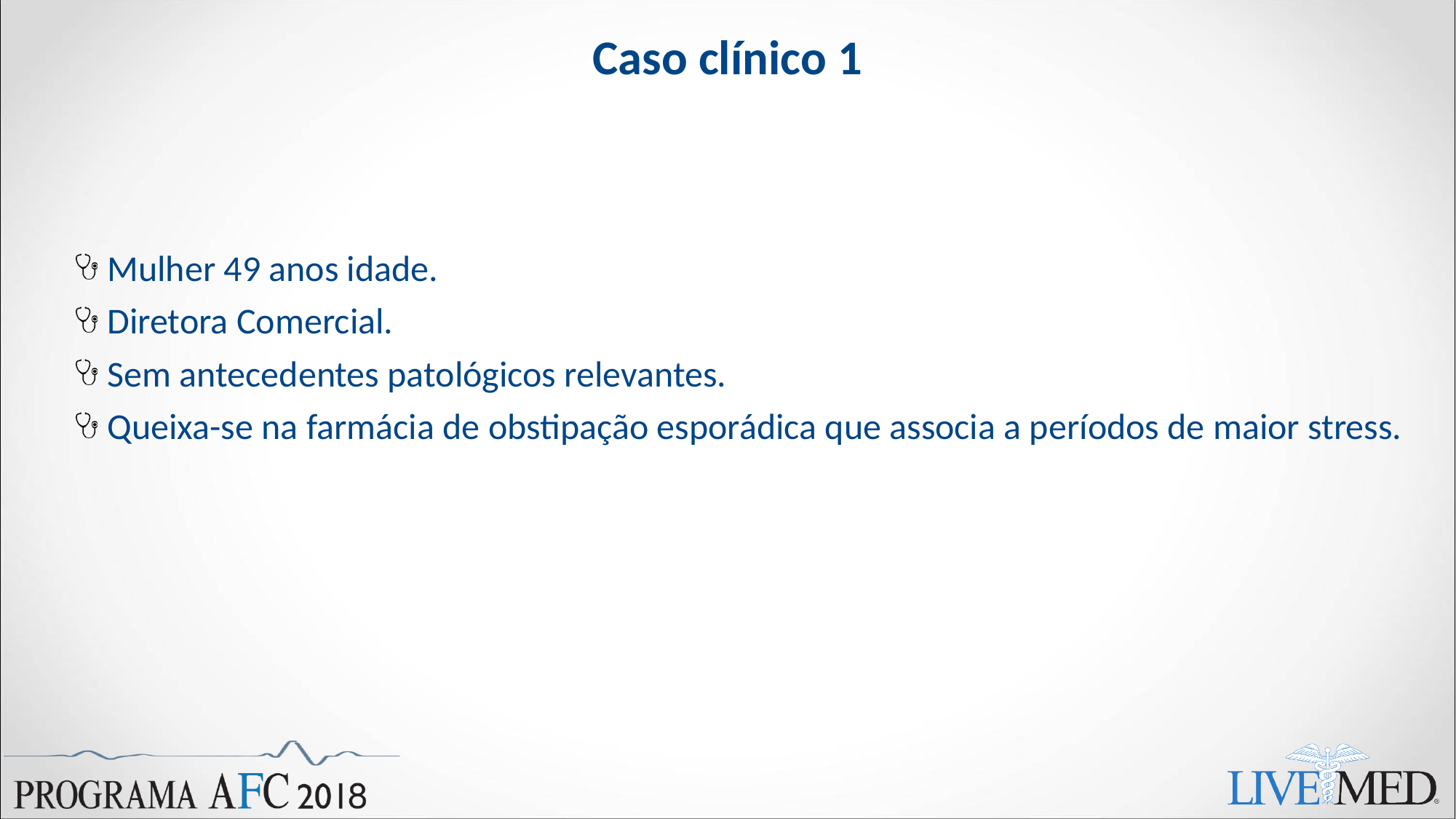

# Caso clínico 1
Mulher 49 anos idade.
Diretora Comercial.
Sem antecedentes patológicos relevantes.
Queixa-se na farmácia de obstipação esporádica que associa a períodos de maior stress.